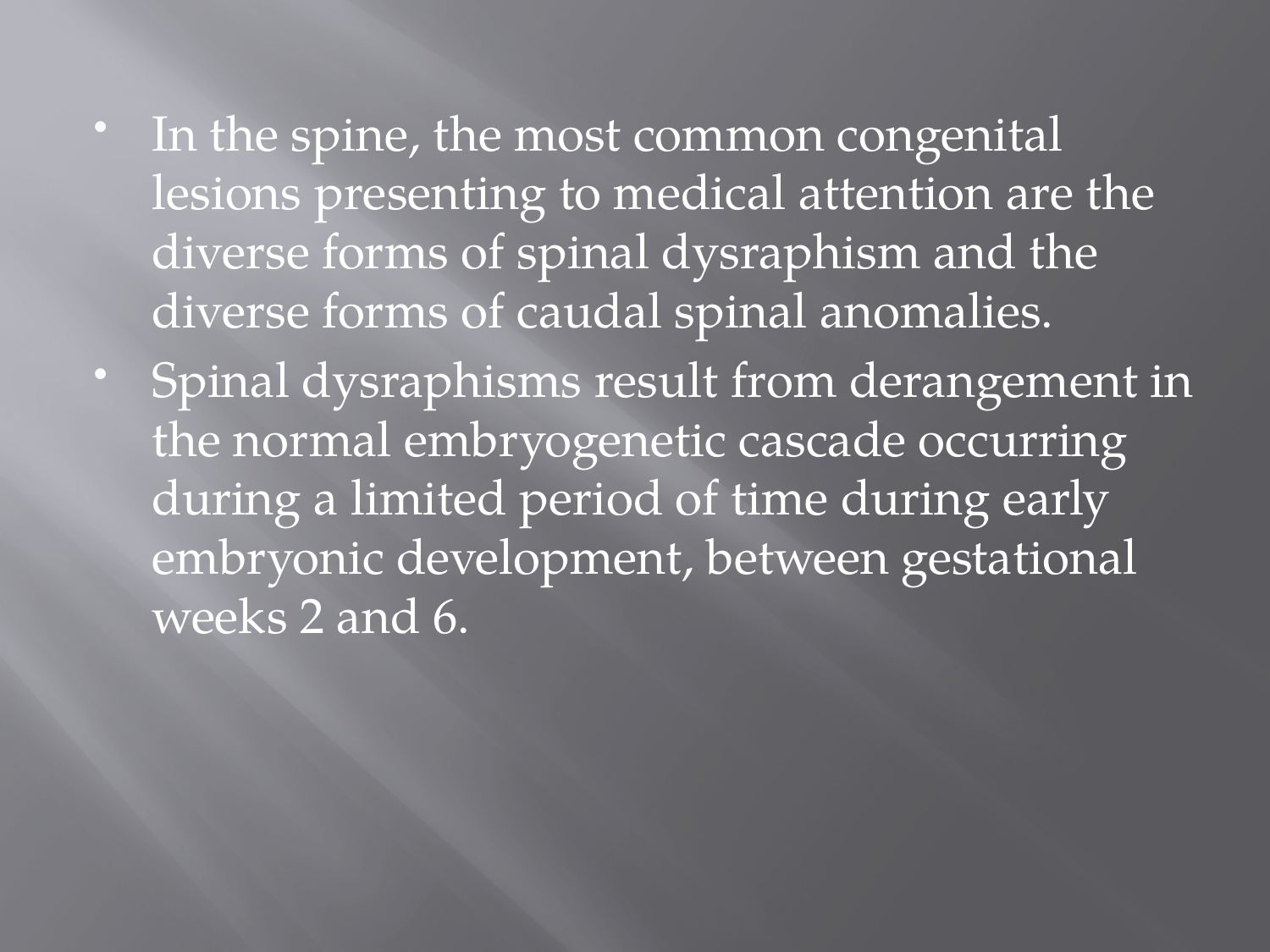

#
In the spine, the most common congenital lesions presenting to medical attention are the diverse forms of spinal dysraphism and the diverse forms of caudal spinal anomalies.
Spinal dysraphisms result from derangement in the normal embryogenetic cascade occurring during a limited period of time during early embryonic development, between gestational weeks 2 and 6.